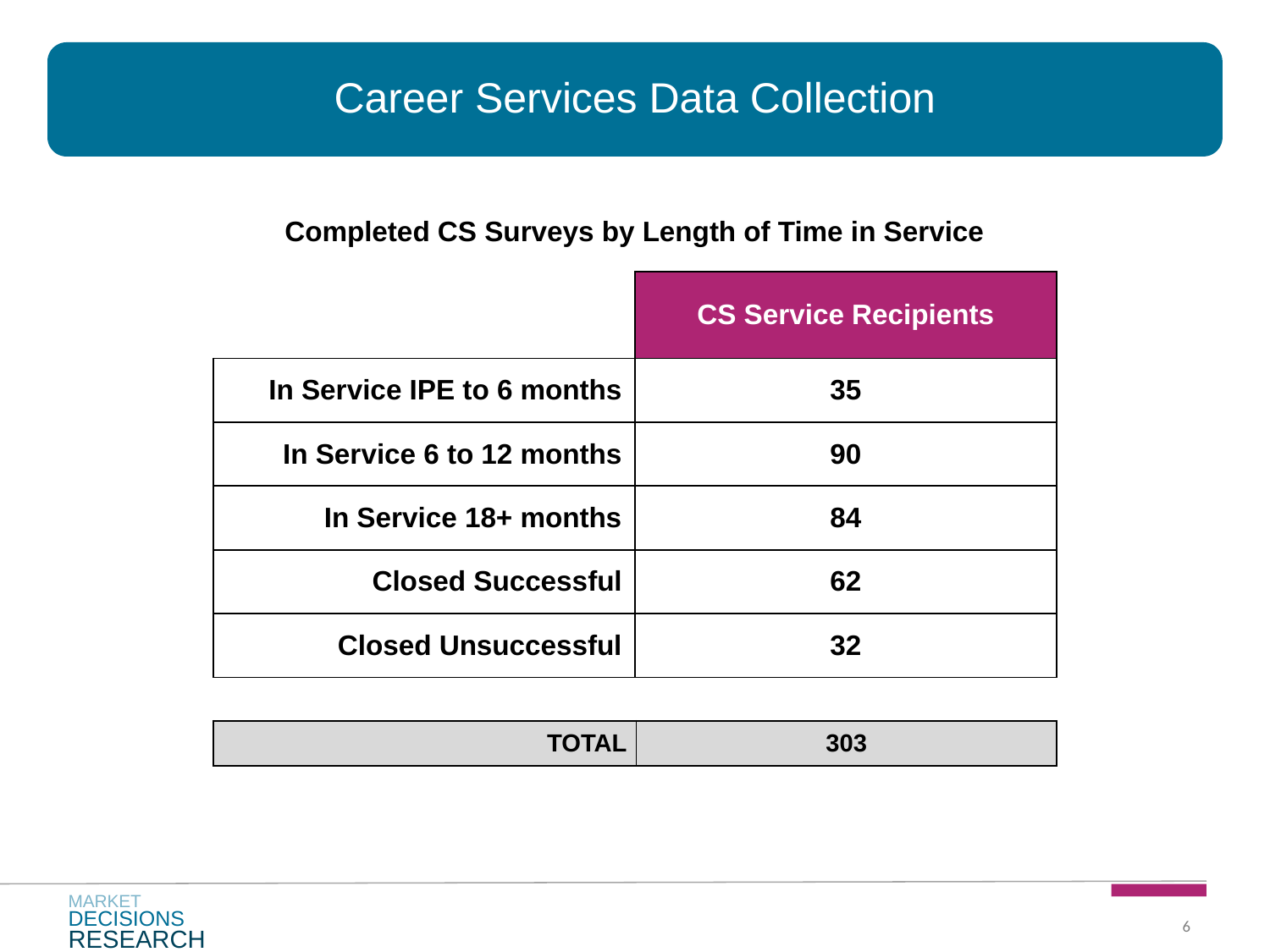

# Career Services Data Collection
| Completed CS Surveys by Length of Time in Service |  |
| --- | --- |
|  | CS Service Recipients |
| In Service IPE to 6 months | 35 |
| In Service 6 to 12 months | 90 |
| In Service 18+ months | 84 |
| Closed Successful | 62 |
| Closed Unsuccessful | 32 |
| TOTAL | 303 |
| --- | --- |